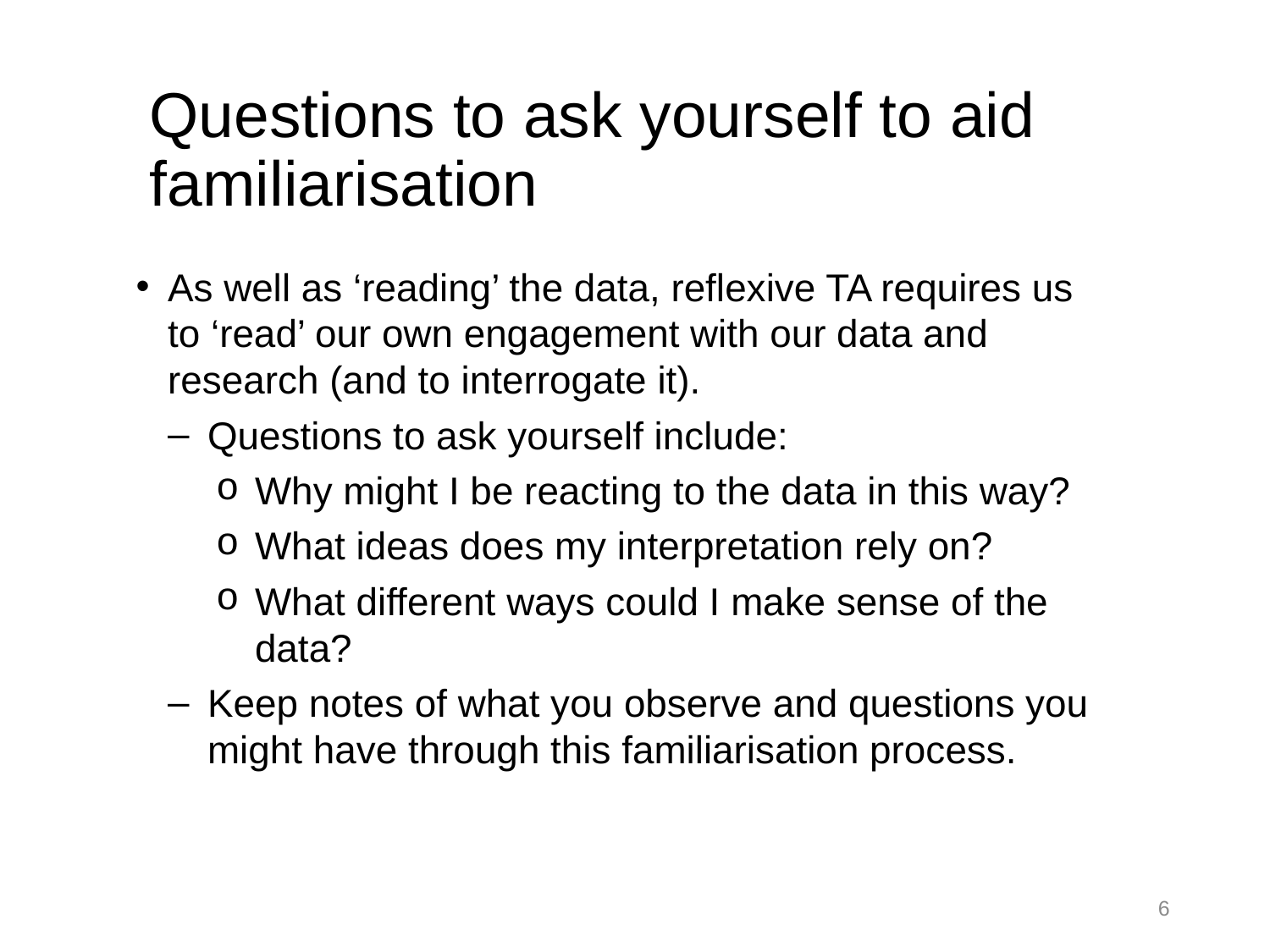

# Questions to ask yourself to aid familiarisation
As well as ‘reading’ the data, reflexive TA requires us to ‘read’ our own engagement with our data and research (and to interrogate it).
Questions to ask yourself include:
Why might I be reacting to the data in this way?
What ideas does my interpretation rely on?
What different ways could I make sense of the data?
Keep notes of what you observe and questions you might have through this familiarisation process.
6